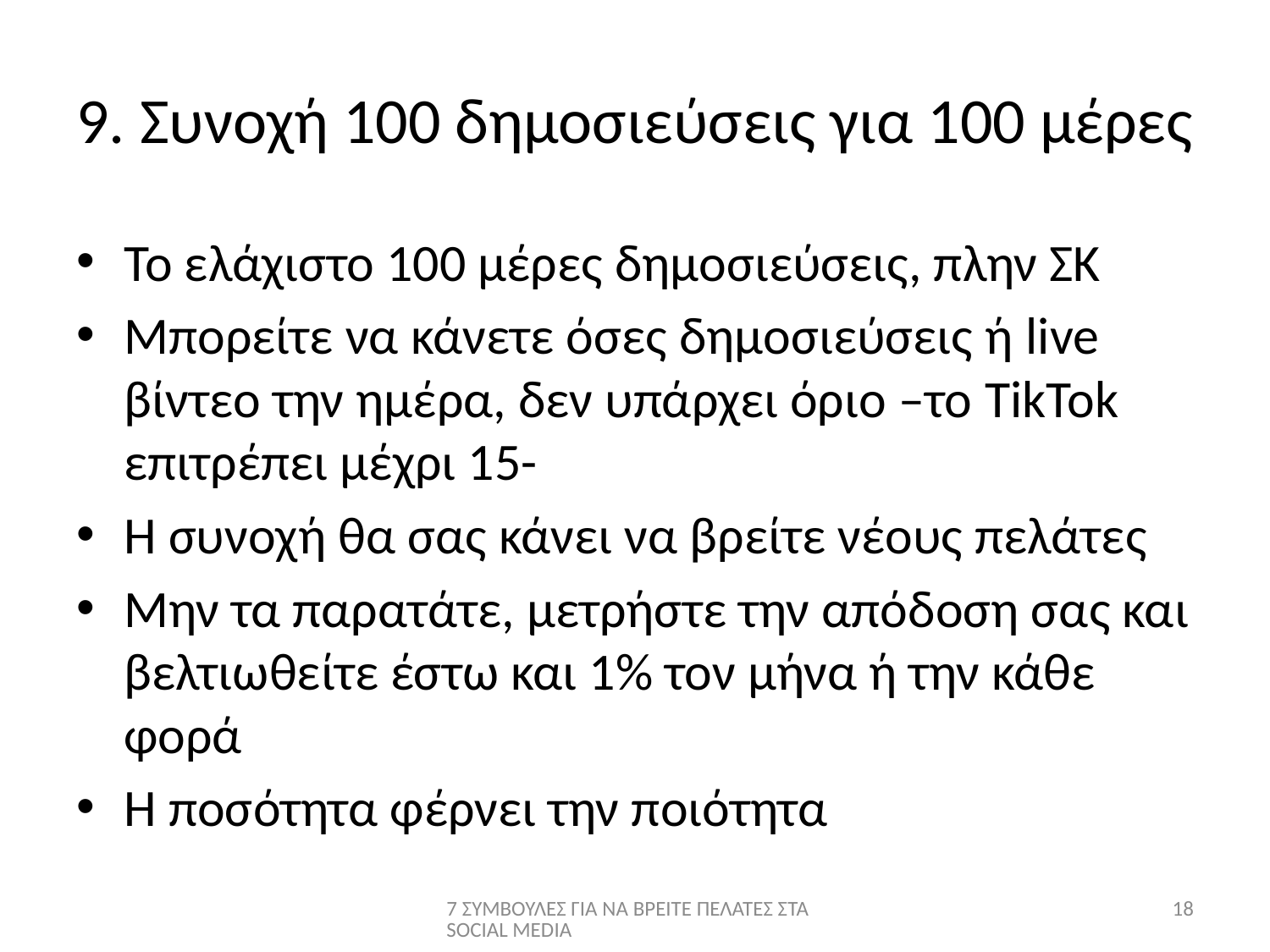

# 9. Συνοχή 100 δημοσιεύσεις για 100 μέρες
Το ελάχιστο 100 μέρες δημοσιεύσεις, πλην ΣΚ
Μπορείτε να κάνετε όσες δημοσιεύσεις ή live βίντεο την ημέρα, δεν υπάρχει όριο –το TikTok επιτρέπει μέχρι 15-
Η συνοχή θα σας κάνει να βρείτε νέους πελάτες
Μην τα παρατάτε, μετρήστε την απόδοση σας και βελτιωθείτε έστω και 1% τον μήνα ή την κάθε φορά
Η ποσότητα φέρνει την ποιότητα
7 ΣΥΜΒΟΥΛΕΣ ΓΙΑ ΝΑ ΒΡΕΙΤΕ ΠΕΛΑΤΕΣ ΣΤΑ SOCIAL MEDIA
18